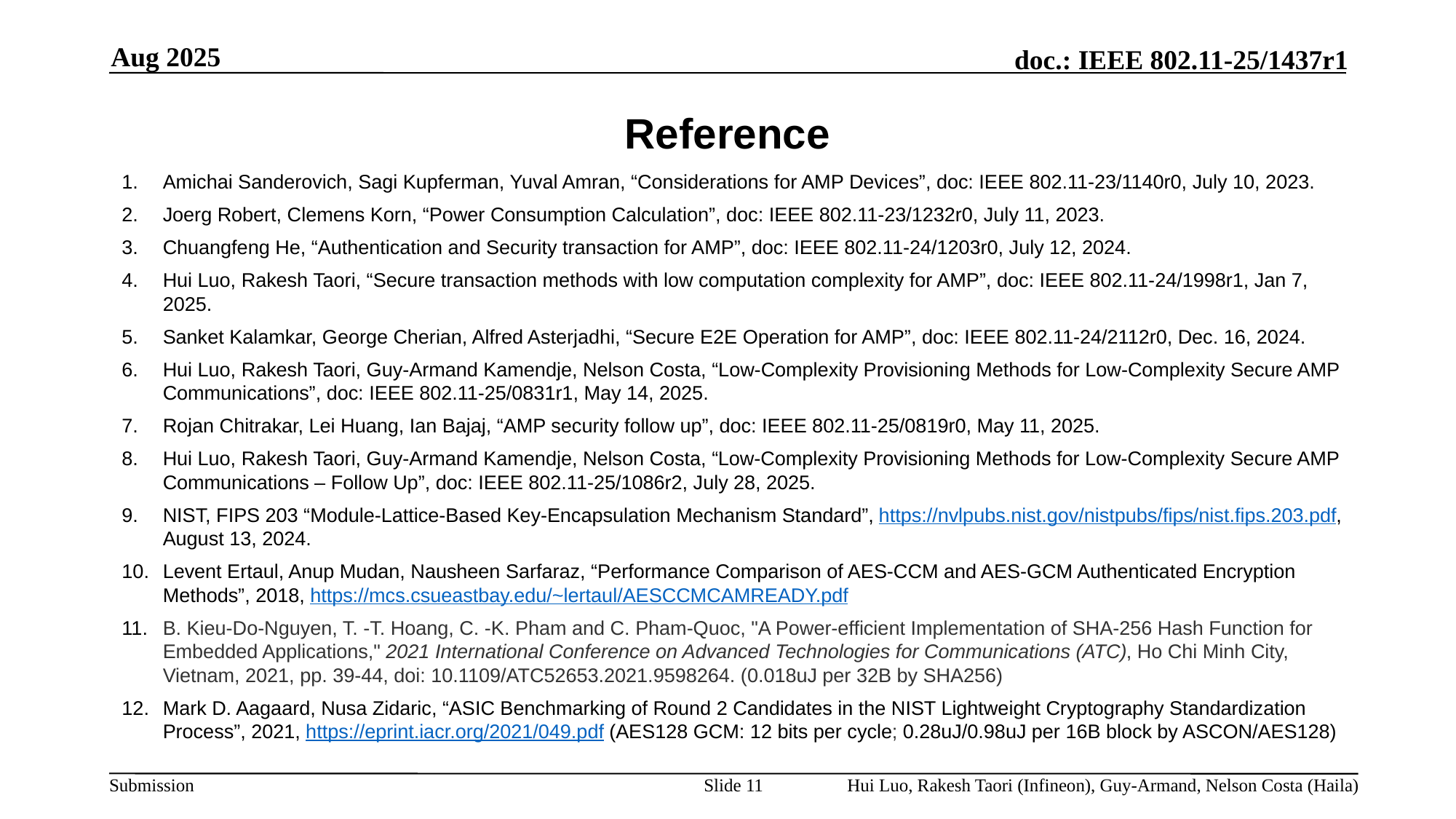

Aug 2025
# Reference
Amichai Sanderovich, Sagi Kupferman, Yuval Amran, “Considerations for AMP Devices”, doc: IEEE 802.11-23/1140r0, July 10, 2023.
Joerg Robert, Clemens Korn, “Power Consumption Calculation”, doc: IEEE 802.11-23/1232r0, July 11, 2023.
Chuangfeng He, “Authentication and Security transaction for AMP”, doc: IEEE 802.11-24/1203r0, July 12, 2024.
Hui Luo, Rakesh Taori, “Secure transaction methods with low computation complexity for AMP”, doc: IEEE 802.11-24/1998r1, Jan 7, 2025.
Sanket Kalamkar, George Cherian, Alfred Asterjadhi, “Secure E2E Operation for AMP”, doc: IEEE 802.11-24/2112r0, Dec. 16, 2024.
Hui Luo, Rakesh Taori, Guy-Armand Kamendje, Nelson Costa, “Low-Complexity Provisioning Methods for Low-Complexity Secure AMP Communications”, doc: IEEE 802.11-25/0831r1, May 14, 2025.
Rojan Chitrakar, Lei Huang, Ian Bajaj, “AMP security follow up”, doc: IEEE 802.11-25/0819r0, May 11, 2025.
Hui Luo, Rakesh Taori, Guy-Armand Kamendje, Nelson Costa, “Low-Complexity Provisioning Methods for Low-Complexity Secure AMP Communications – Follow Up”, doc: IEEE 802.11-25/1086r2, July 28, 2025.
NIST, FIPS 203 “Module-Lattice-Based Key-Encapsulation Mechanism Standard”, https://nvlpubs.nist.gov/nistpubs/fips/nist.fips.203.pdf, August 13, 2024.
Levent Ertaul, Anup Mudan, Nausheen Sarfaraz, “Performance Comparison of AES-CCM and AES-GCM Authenticated Encryption Methods”, 2018, https://mcs.csueastbay.edu/~lertaul/AESCCMCAMREADY.pdf
B. Kieu-Do-Nguyen, T. -T. Hoang, C. -K. Pham and C. Pham-Quoc, "A Power-efficient Implementation of SHA-256 Hash Function for Embedded Applications," 2021 International Conference on Advanced Technologies for Communications (ATC), Ho Chi Minh City, Vietnam, 2021, pp. 39-44, doi: 10.1109/ATC52653.2021.9598264. (0.018uJ per 32B by SHA256)
Mark D. Aagaard, Nusa Zidaric, “ASIC Benchmarking of Round 2 Candidates in the NIST Lightweight Cryptography Standardization Process”, 2021, https://eprint.iacr.org/2021/049.pdf (AES128 GCM: 12 bits per cycle; 0.28uJ/0.98uJ per 16B block by ASCON/AES128)
Slide 11
Hui Luo, Rakesh Taori (Infineon), Guy-Armand, Nelson Costa (Haila)